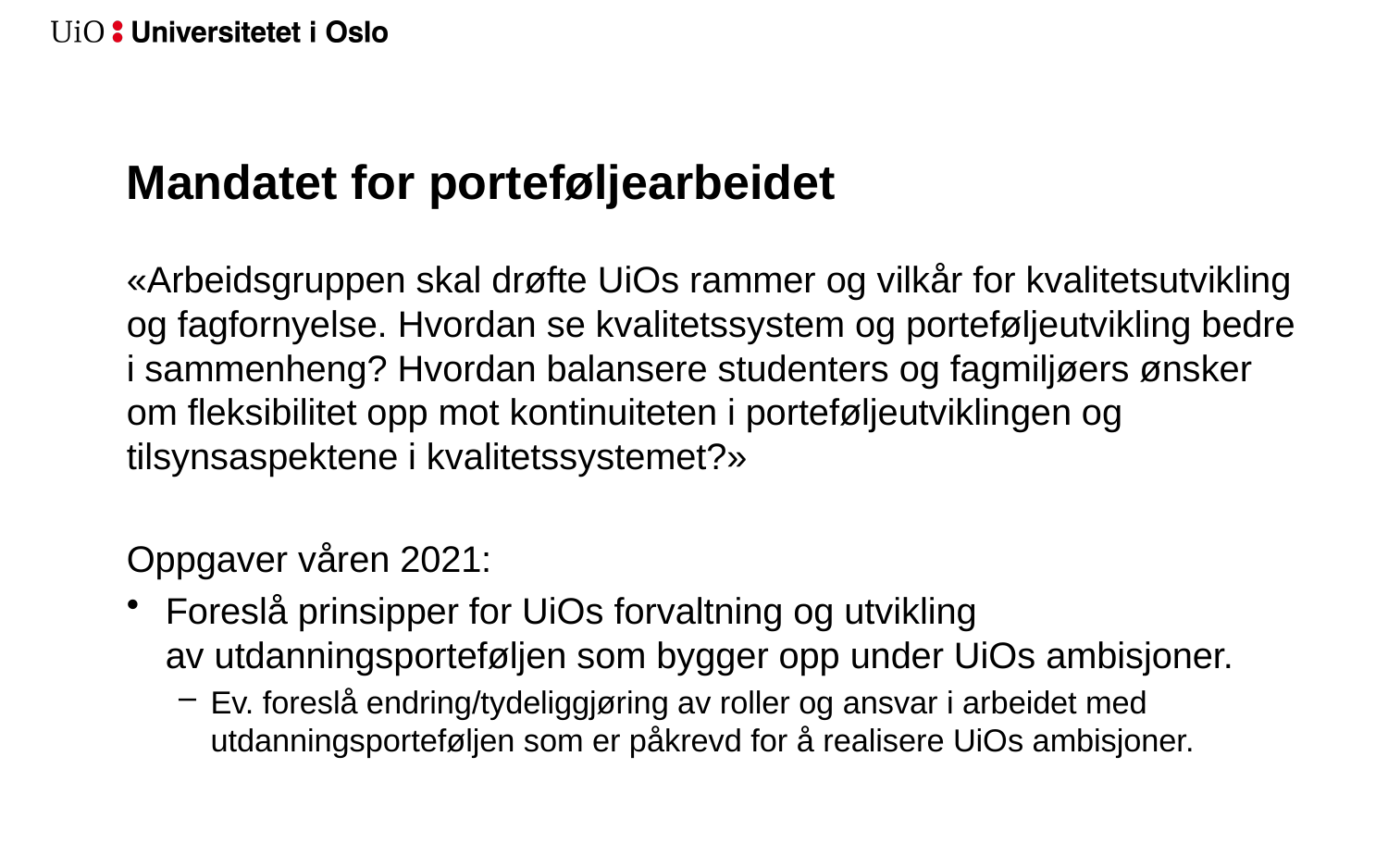

# Mandatet for porteføljearbeidet
«Arbeidsgruppen skal drøfte UiOs rammer og vilkår for kvalitetsutvikling og fagfornyelse. Hvordan se kvalitetssystem og porteføljeutvikling bedre i sammenheng? Hvordan balansere studenters og fagmiljøers ønsker om fleksibilitet opp mot kontinuiteten i porteføljeutviklingen og tilsynsaspektene i kvalitetssystemet?»

Oppgaver våren 2021:
Foreslå prinsipper for UiOs forvaltning og utvikling av utdanningsporteføljen som bygger opp under UiOs ambisjoner.
Ev. foreslå endring/tydeliggjøring av roller og ansvar i arbeidet med utdanningsporteføljen som er påkrevd for å realisere UiOs ambisjoner.